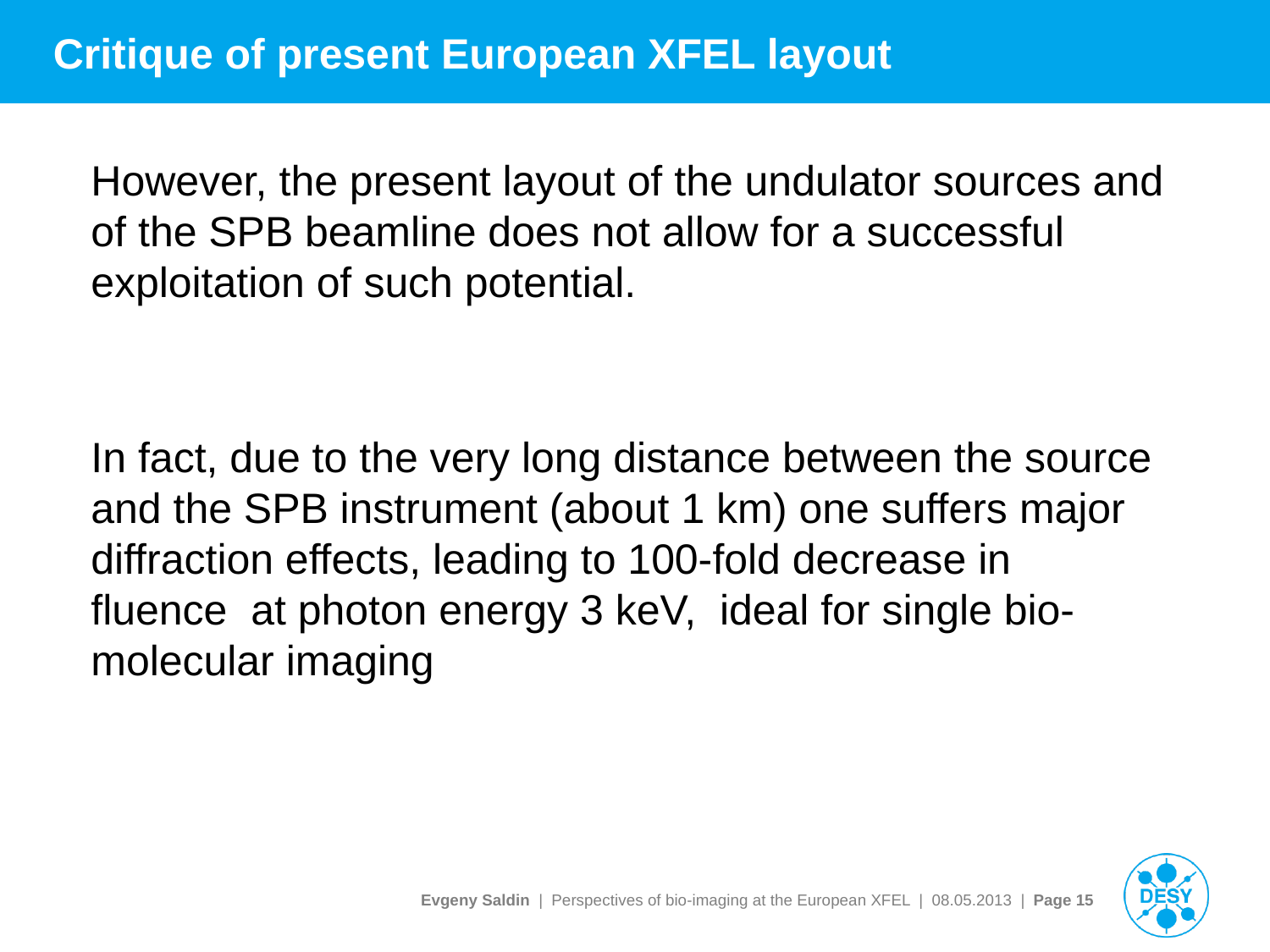

# Critique of present European XFEL layout
However, the present layout of the undulator sources and of the SPB beamline does not allow for a successful exploitation of such potential.
In fact, due to the very long distance between the source and the SPB instrument (about 1 km) one suffers major diffraction effects, leading to 100-fold decrease in fluence  at photon energy 3 keV,  ideal for single bio-molecular imaging